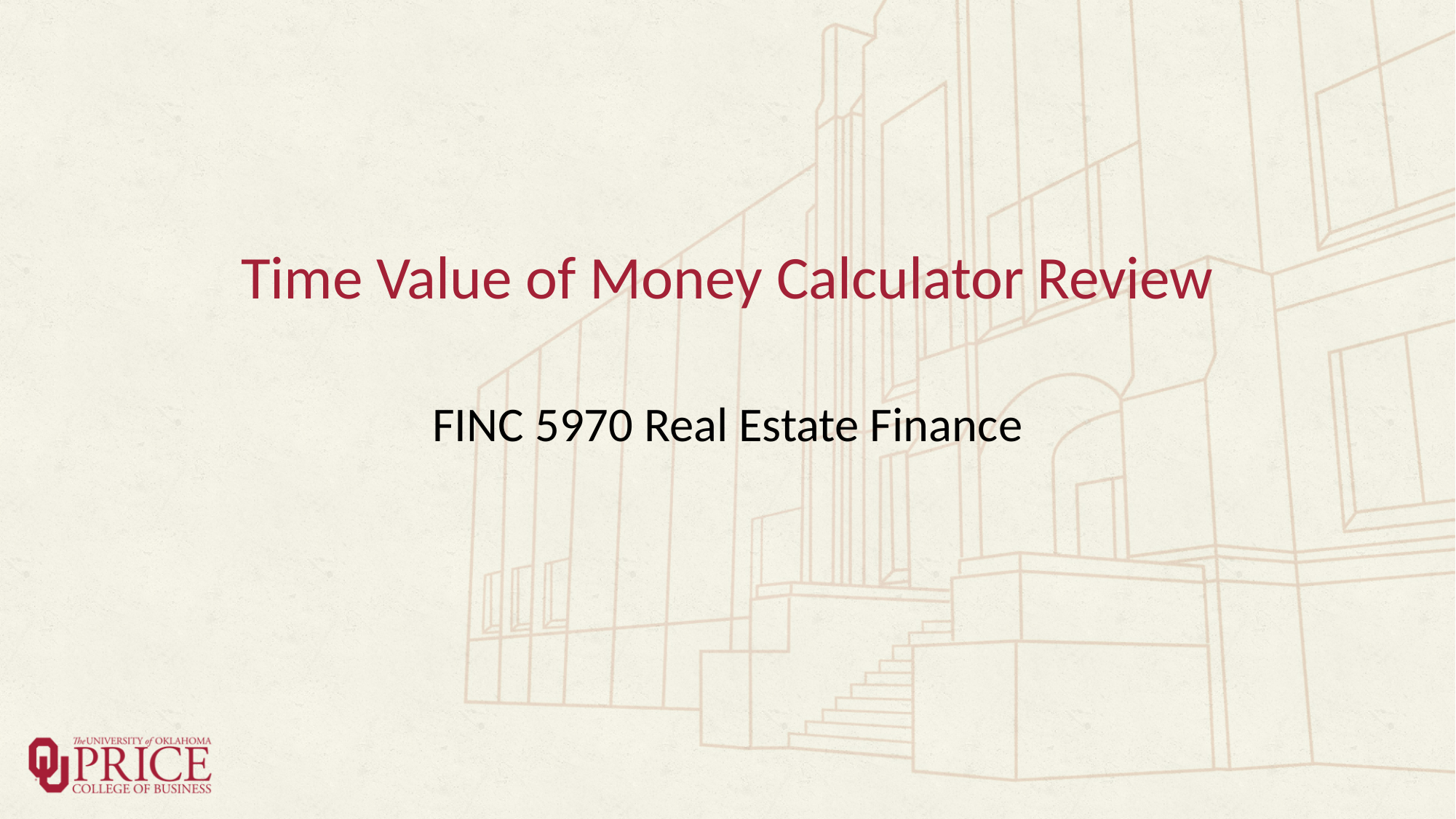

# Time Value of Money Calculator Review
FINC 5970 Real Estate Finance